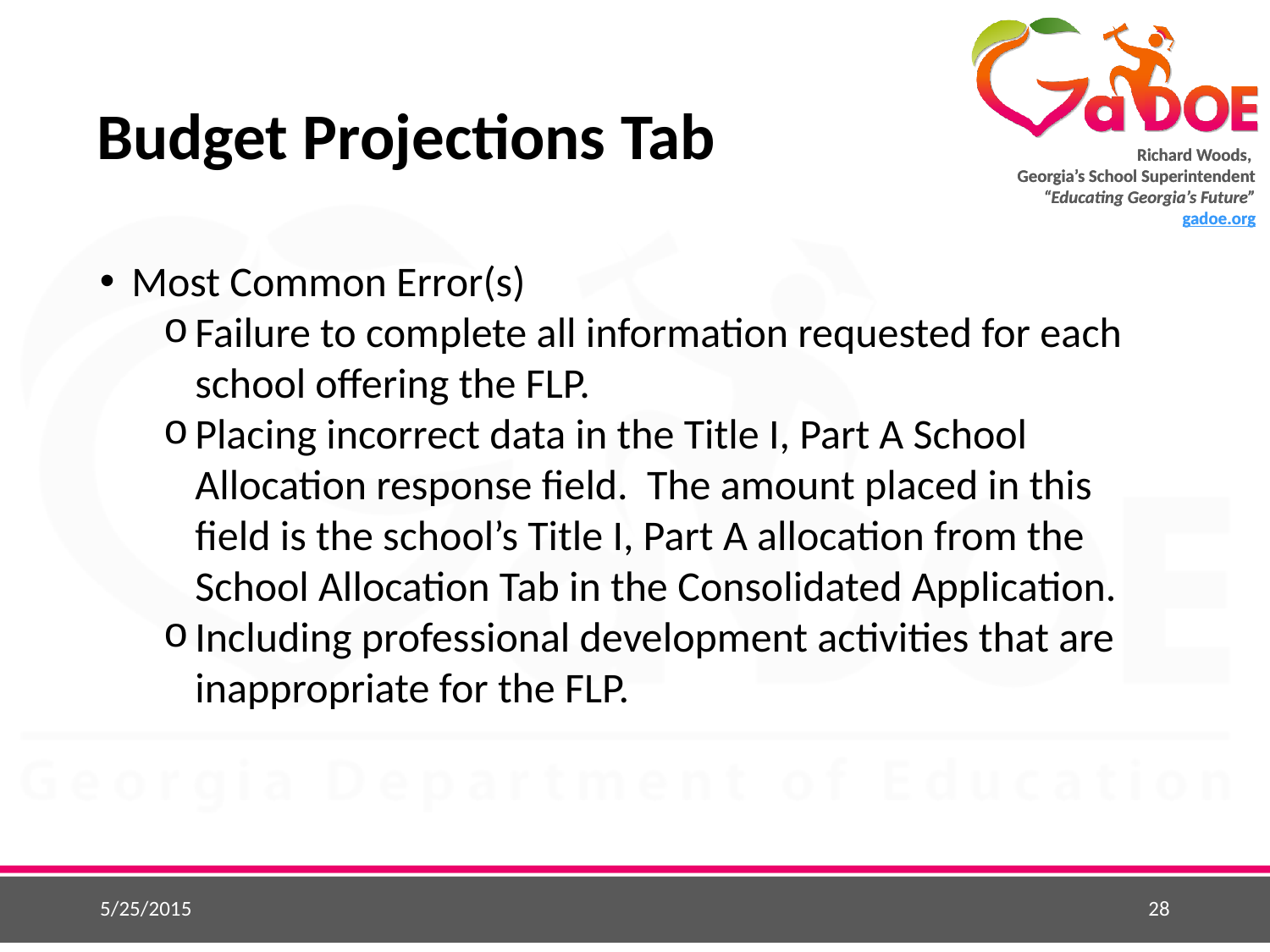

# Budget Projections Tab
Most Common Error(s)
Failure to complete all information requested for each school offering the FLP.
Placing incorrect data in the Title I, Part A School Allocation response field.  The amount placed in this field is the school’s Title I, Part A allocation from the School Allocation Tab in the Consolidated Application.
Including professional development activities that are inappropriate for the FLP.

5/25/2015
28